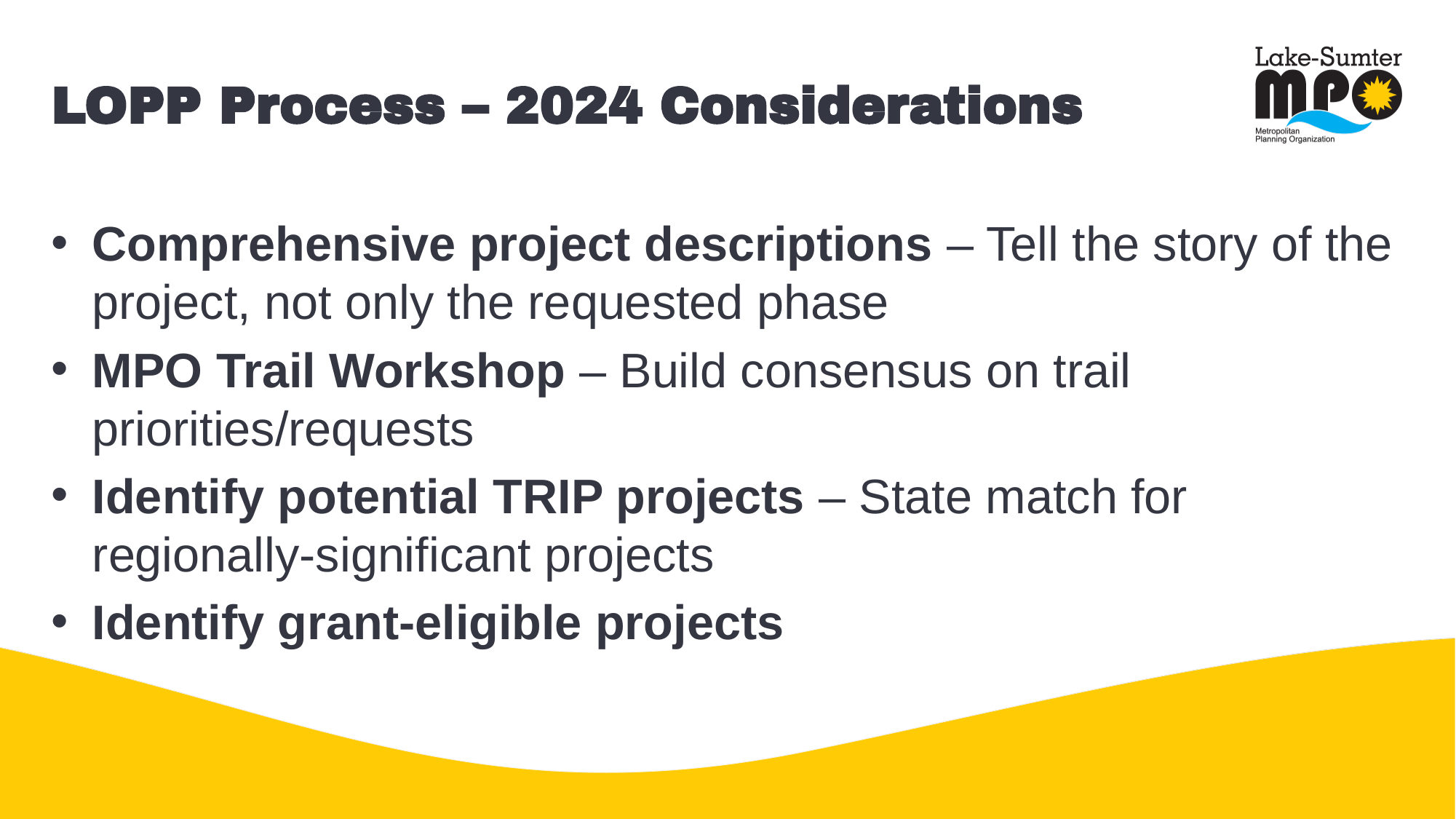

LOPP Process – 2024 Considerations
Comprehensive project descriptions – Tell the story of the project, not only the requested phase
MPO Trail Workshop – Build consensus on trail priorities/requests
Identify potential TRIP projects – State match for regionally-significant projects
Identify grant-eligible projects